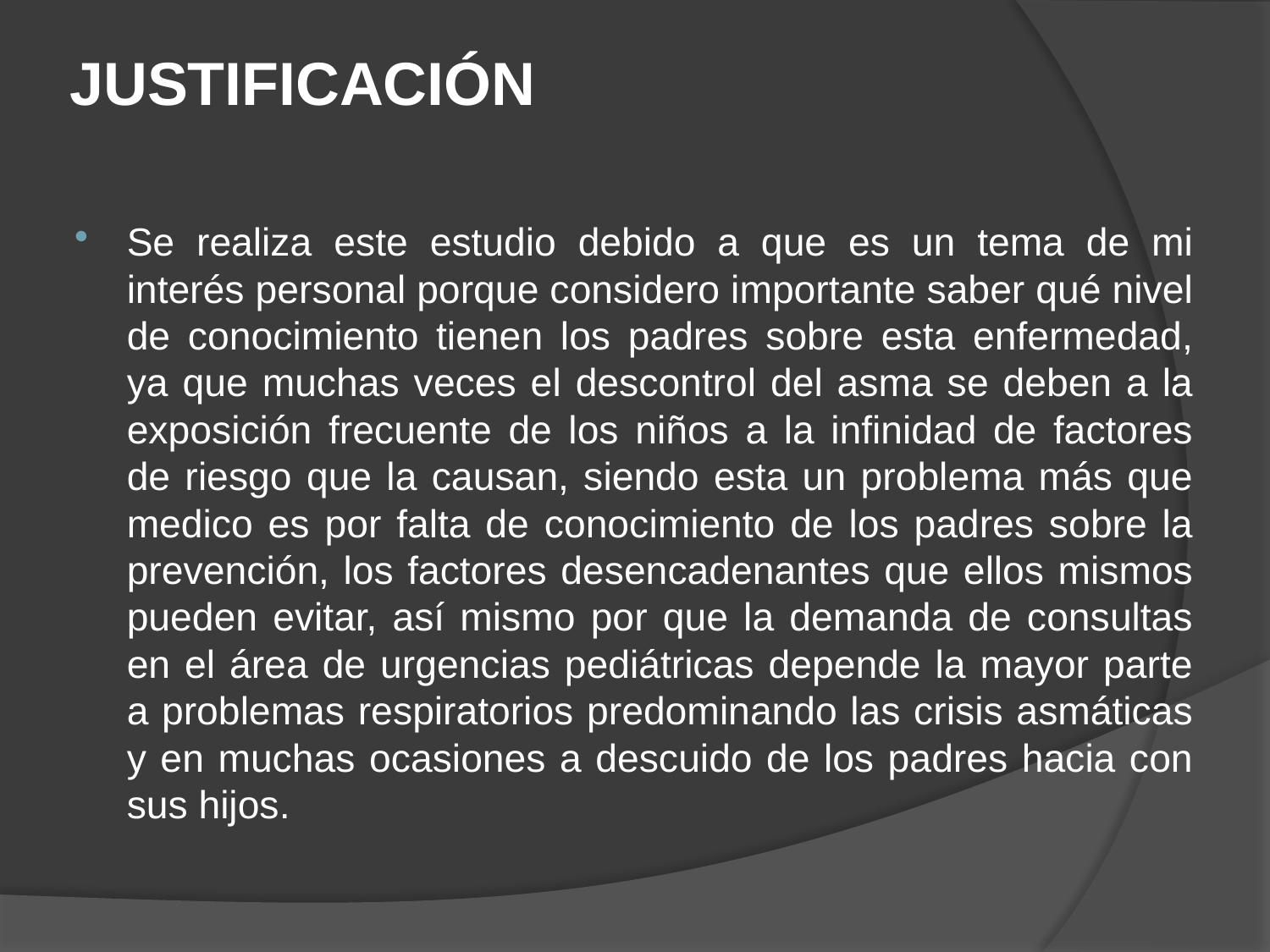

# JUSTIFICACIÓN

Se realiza este estudio debido a que es un tema de mi interés personal porque considero importante saber qué nivel de conocimiento tienen los padres sobre esta enfermedad, ya que muchas veces el descontrol del asma se deben a la exposición frecuente de los niños a la infinidad de factores de riesgo que la causan, siendo esta un problema más que medico es por falta de conocimiento de los padres sobre la prevención, los factores desencadenantes que ellos mismos pueden evitar, así mismo por que la demanda de consultas en el área de urgencias pediátricas depende la mayor parte a problemas respiratorios predominando las crisis asmáticas y en muchas ocasiones a descuido de los padres hacia con sus hijos.